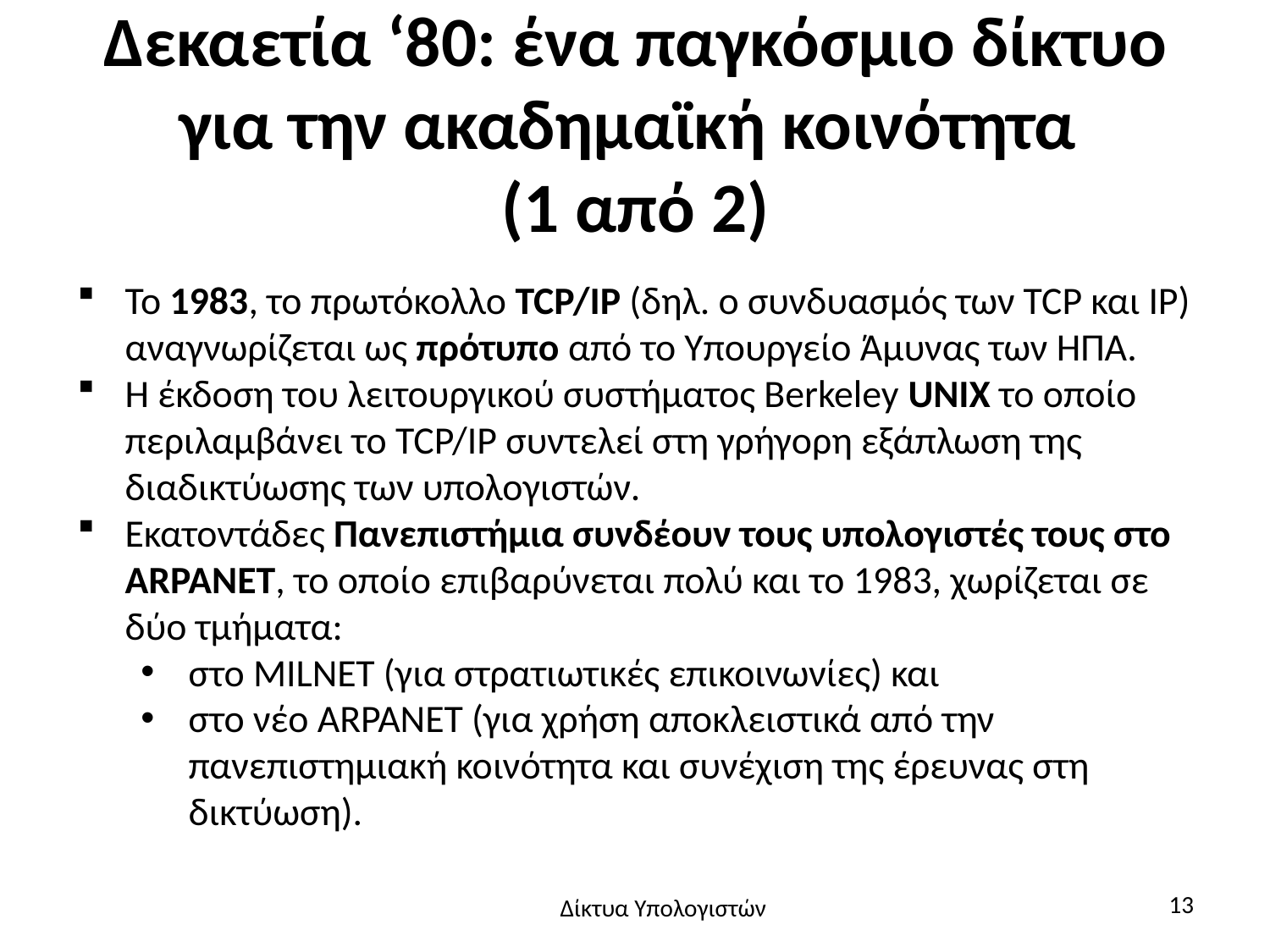

# Δεκαετία ‘80: ένα παγκόσμιο δίκτυο για την ακαδημαϊκή κοινότητα (1 από 2)
Το 1983, το πρωτόκολλο TCP/IP (δηλ. ο συνδυασμός των TCP και IP) αναγνωρίζεται ως πρότυπο από το Υπουργείο Άμυνας των ΗΠΑ.
Η έκδοση του λειτουργικού συστήματος Berkeley UNIX το οποίο περιλαμβάνει το TCP/IP συντελεί στη γρήγορη εξάπλωση της διαδικτύωσης των υπολογιστών.
Εκατοντάδες Πανεπιστήμια συνδέουν τους υπολογιστές τους στο ARPANET, το οποίο επιβαρύνεται πολύ και το 1983, χωρίζεται σε δύο τμήματα:
στο MILNET (για στρατιωτικές επικοινωνίες) και
στο νέο ARPANET (για χρήση αποκλειστικά από την πανεπιστημιακή κοινότητα και συνέχιση της έρευνας στη δικτύωση).
13
Δίκτυα Υπολογιστών